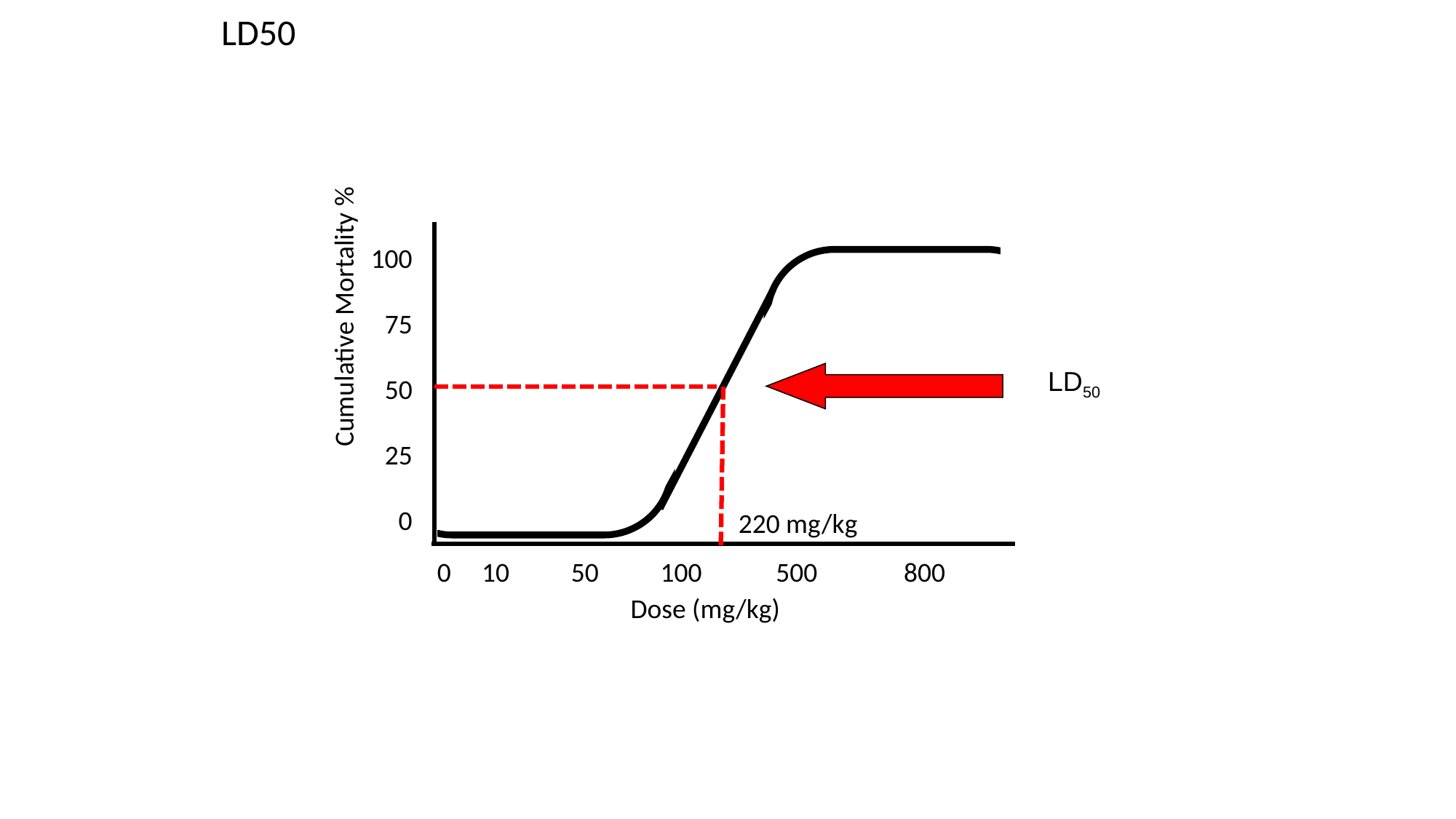

LD50

100

75

50

25

0
Cumulative Mortality %
LD50

220 mg/kg
0     10          50          100            500              800
Dose (mg/kg)